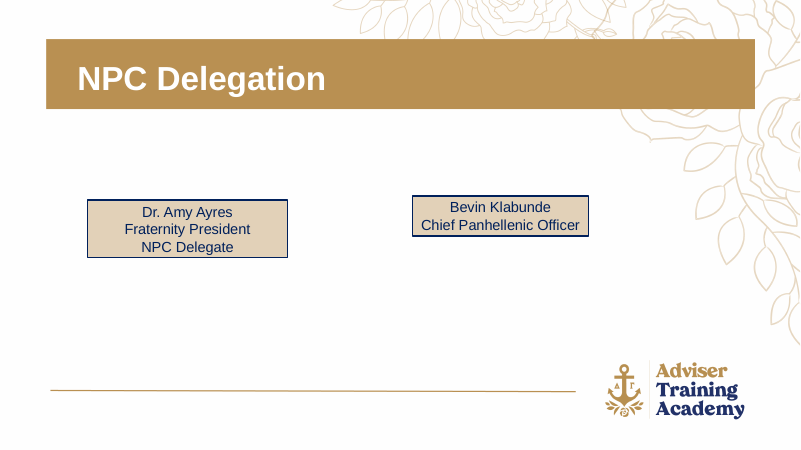

NPC Delegation
Bevin Klabunde
Chief Panhellenic Officer
Dr. Amy Ayres
Fraternity President
NPC Delegate